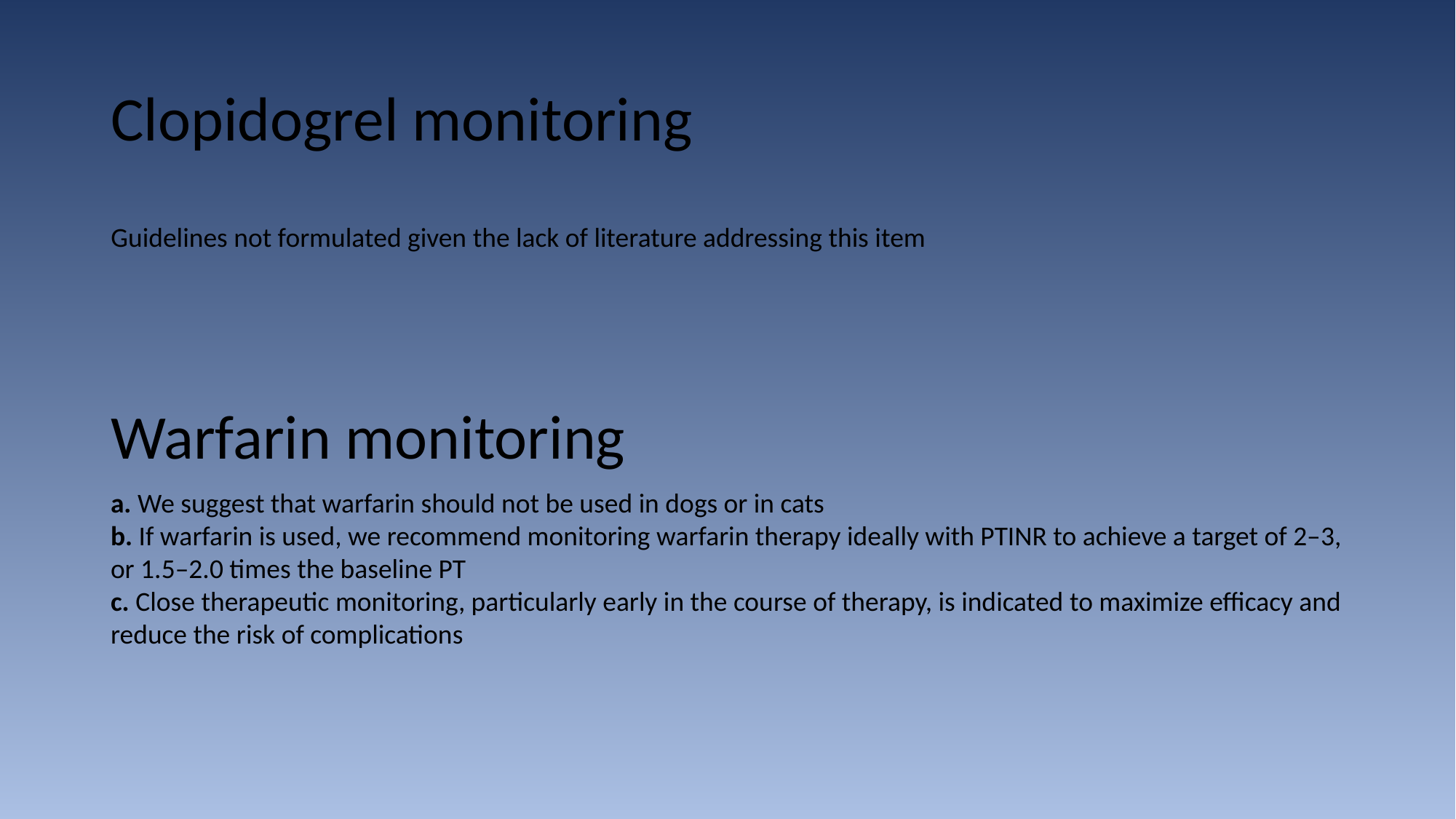

# Clopidogrel monitoring
Guidelines not formulated given the lack of literature addressing this item
Warfarin monitoring
a. We suggest that warfarin should not be used in dogs or in cats
b. If warfarin is used, we recommend monitoring warfarin therapy ideally with PTINR to achieve a target of 2–3, or 1.5–2.0 times the baseline PT
c. Close therapeutic monitoring, particularly early in the course of therapy, is indicated to maximize efficacy and reduce the risk of complications